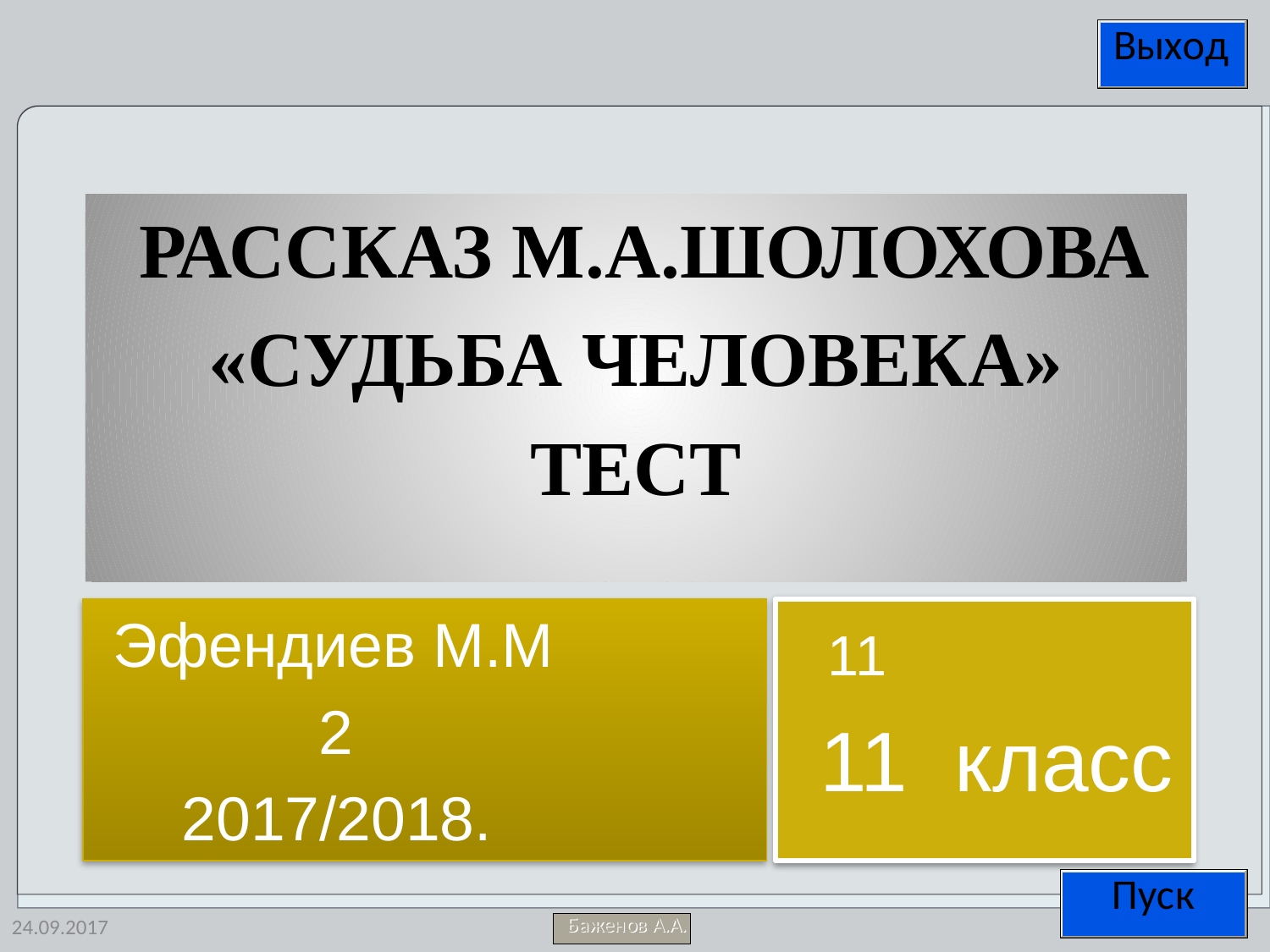

РАССКАЗ М.А.ШОЛОХОВА
«СУДЬБА ЧЕЛОВЕКА»
ТЕСТ
 Эфендиев М.М
             2
     2017/2018.
  11
  11  класс
24.09.2017